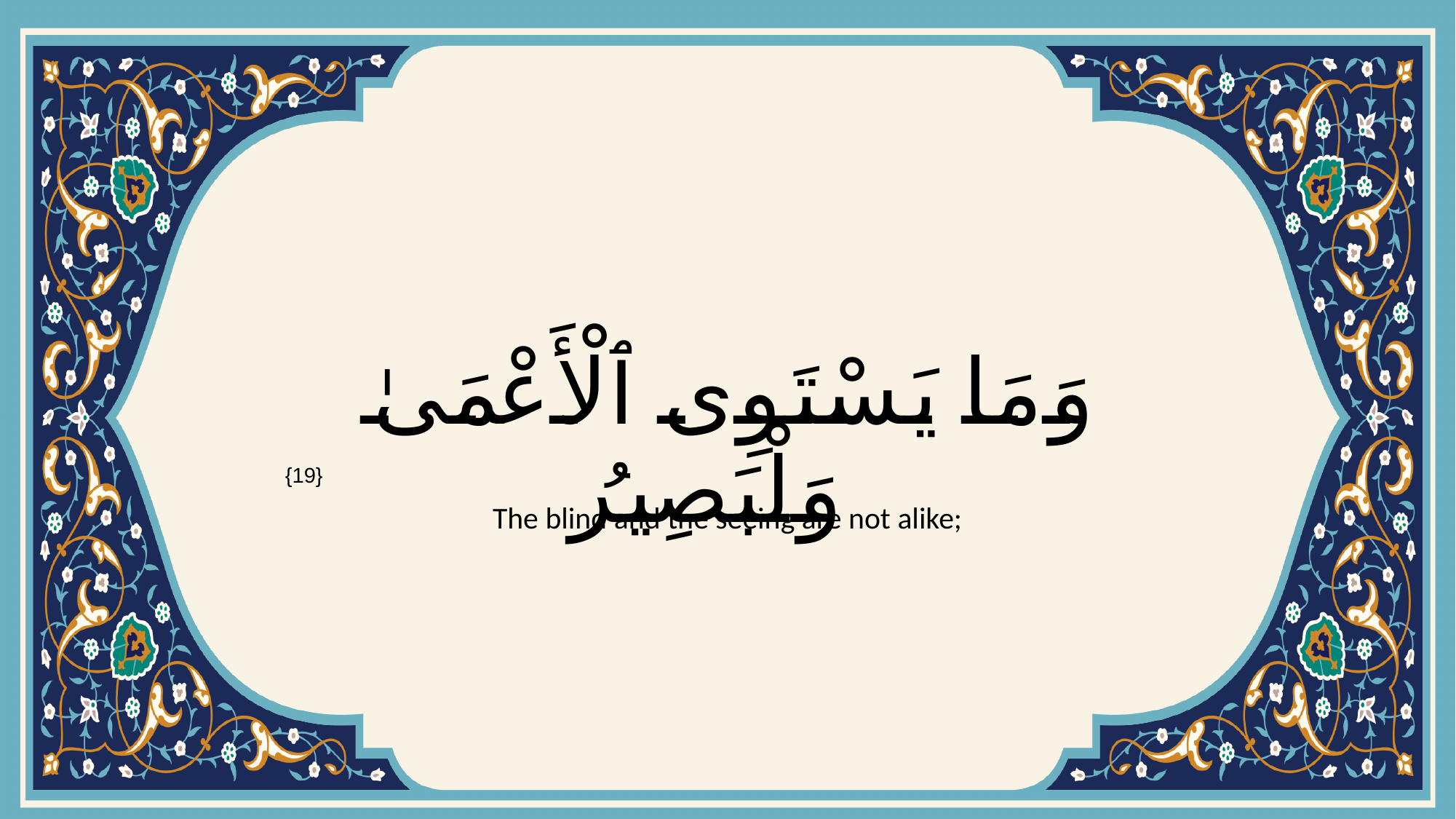

# وَمَا يَسْتَوِى ٱلْأَعْمَىٰ وَٱلْبَصِيرُ
{19}
The blind and the seeing are not alike;